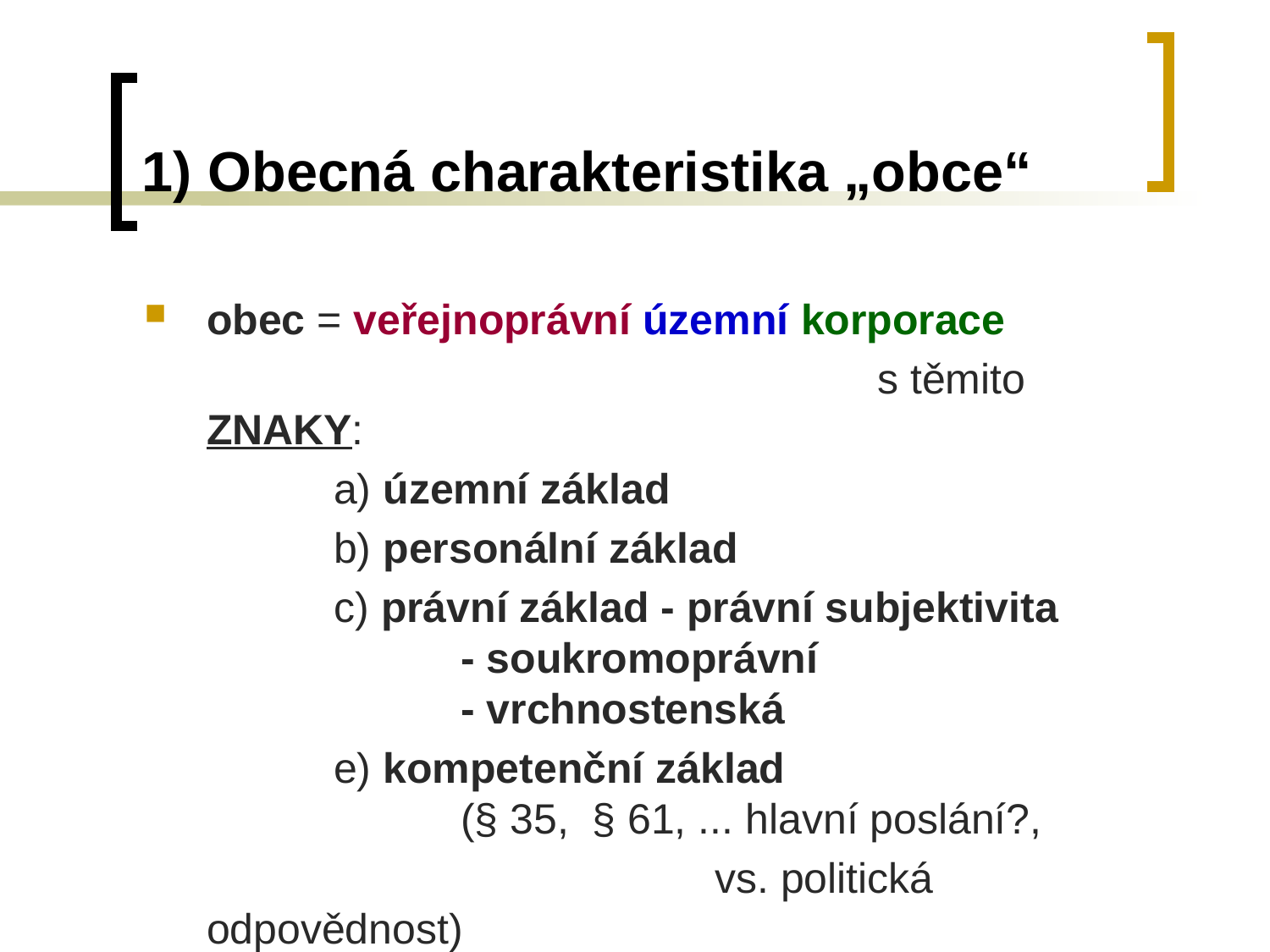

# 1) Obecná charakteristika „obce“
obec = veřejnoprávní územní korporace
						   s těmito ZNAKY:
		a) územní základ
		b) personální základ
		c) právní základ - právní subjektivita
		- soukromoprávní
		- vrchnostenská
		e) kompetenční základ
		(§ 35,  § 61, ... hlavní poslání?,
					vs. politická odpovědnost)
		d) ekonomický základ